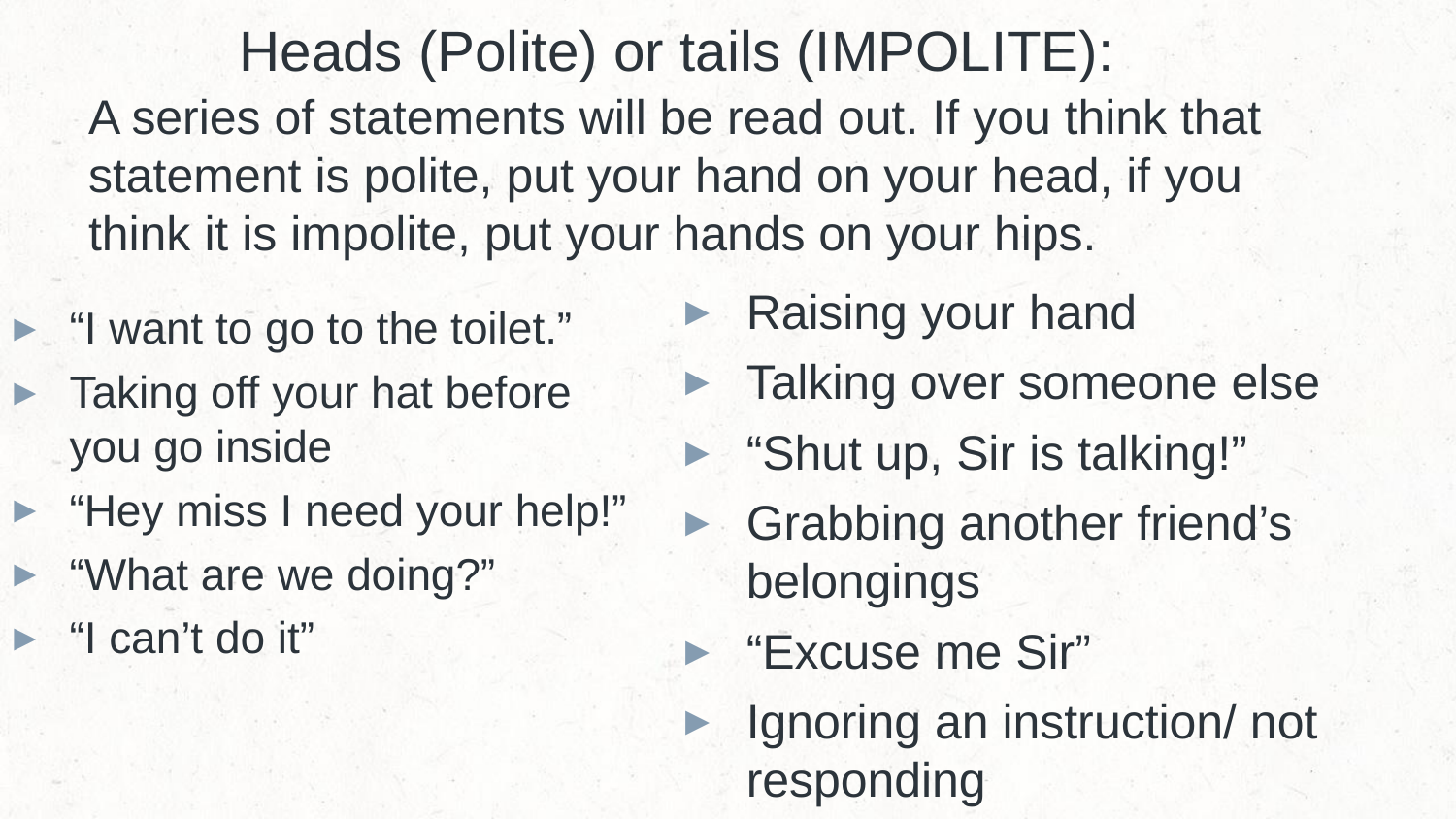

# Heads (Polite) or tails (IMPOLITE):
A series of statements will be read out. If you think that statement is polite, put your hand on your head, if you think it is impolite, put your hands on your hips.
Raising your hand
Talking over someone else
“Shut up, Sir is talking!”
Grabbing another friend’s belongings
“Excuse me Sir”
Ignoring an instruction/ not responding

“I want to go to the toilet.”
Taking off your hat before you go inside
“Hey miss I need your help!”
“What are we doing?”
“I can’t do it”